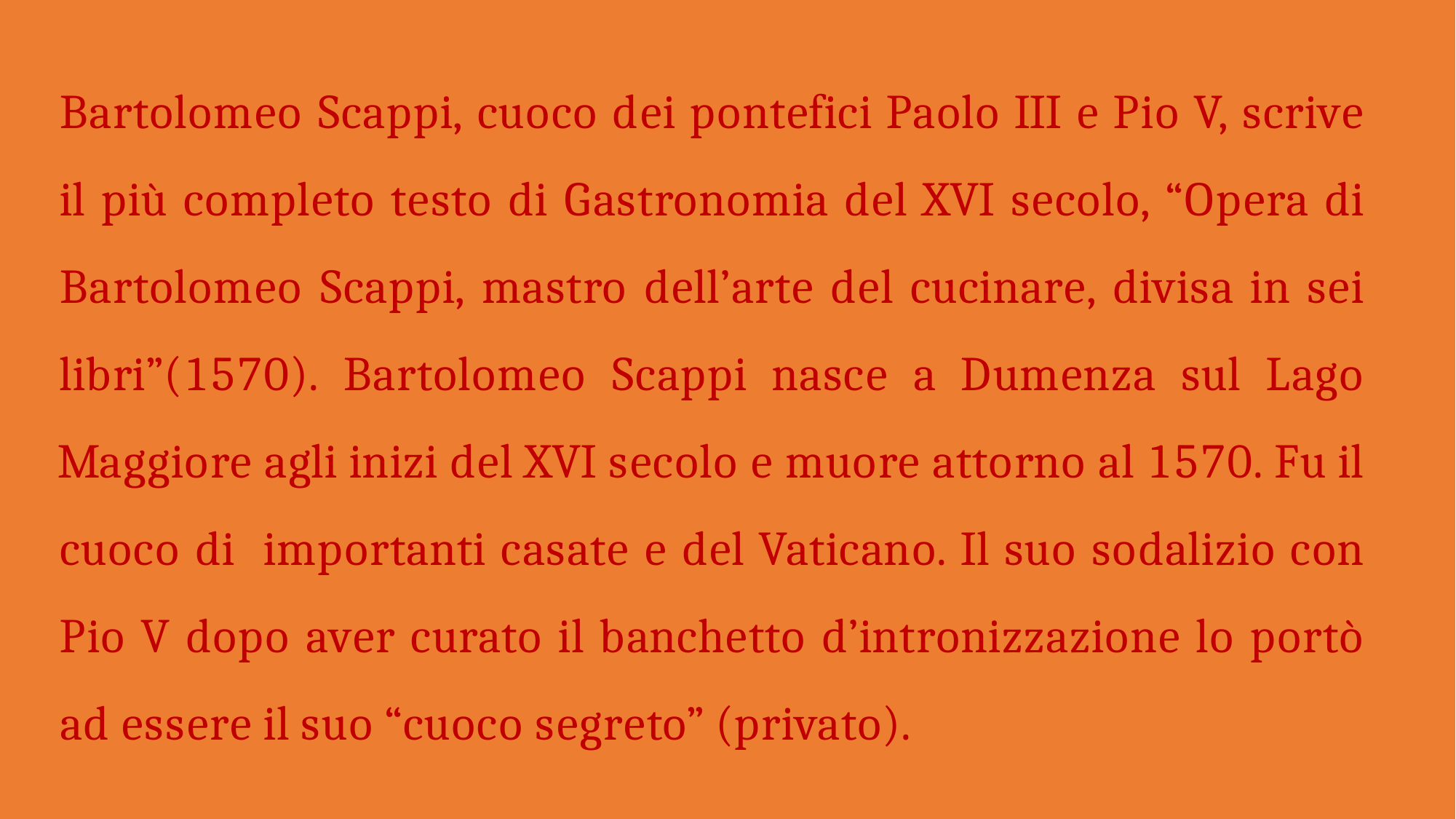

Bartolomeo Scappi, cuoco dei pontefici Paolo III e Pio V, scrive il più completo testo di Gastronomia del XVI secolo, “Opera di Bartolomeo Scappi, mastro dell’arte del cucinare, divisa in sei libri”(1570). Bartolomeo Scappi nasce a Dumenza sul Lago Maggiore agli inizi del XVI secolo e muore attorno al 1570. Fu il cuoco di  importanti casate e del Vaticano. Il suo sodalizio con Pio V dopo aver curato il banchetto d’intronizzazione lo portò ad essere il suo “cuoco segreto” (privato).